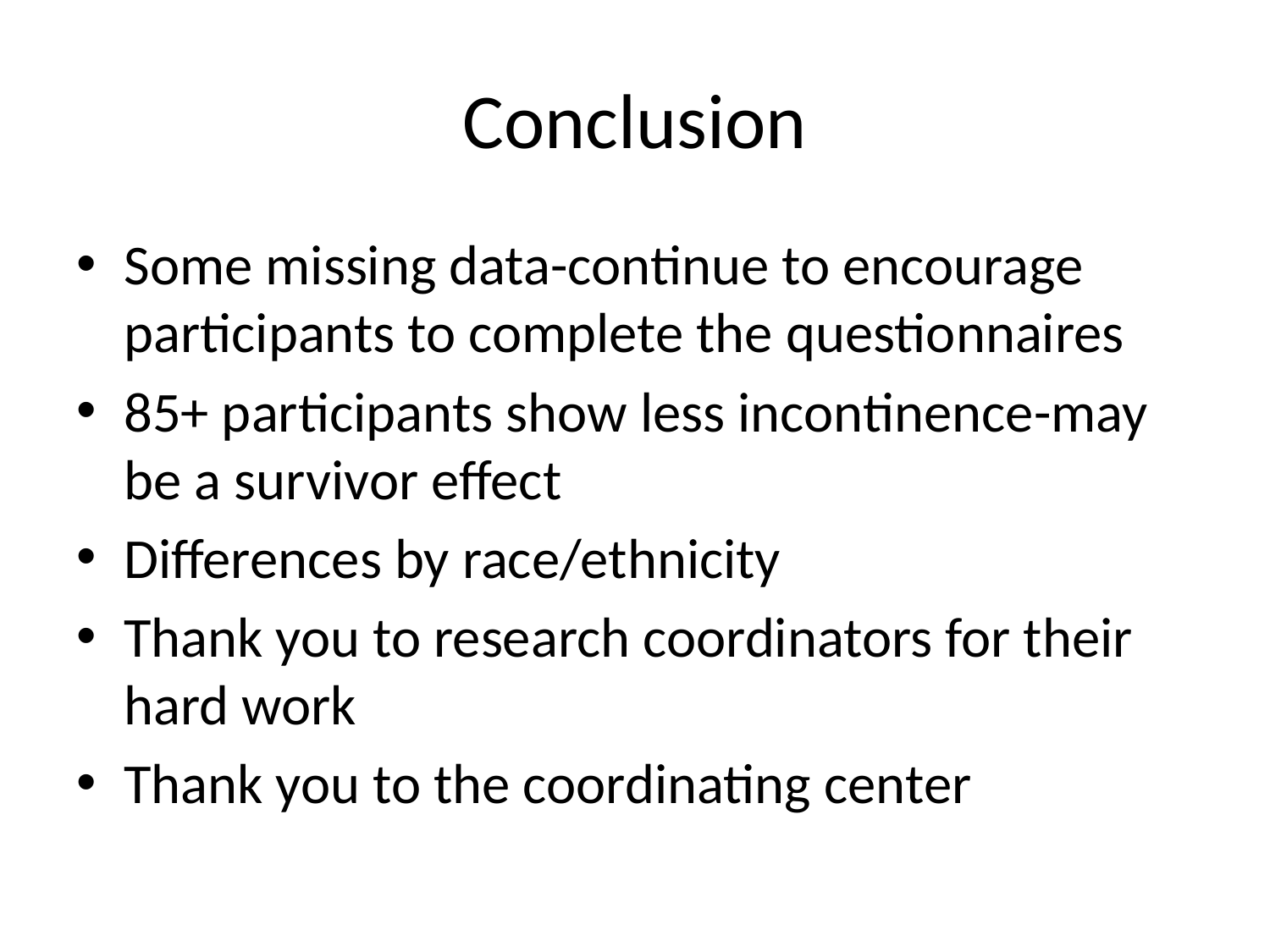

# Conclusion
Some missing data-continue to encourage participants to complete the questionnaires
85+ participants show less incontinence-may be a survivor effect
Differences by race/ethnicity
Thank you to research coordinators for their hard work
Thank you to the coordinating center